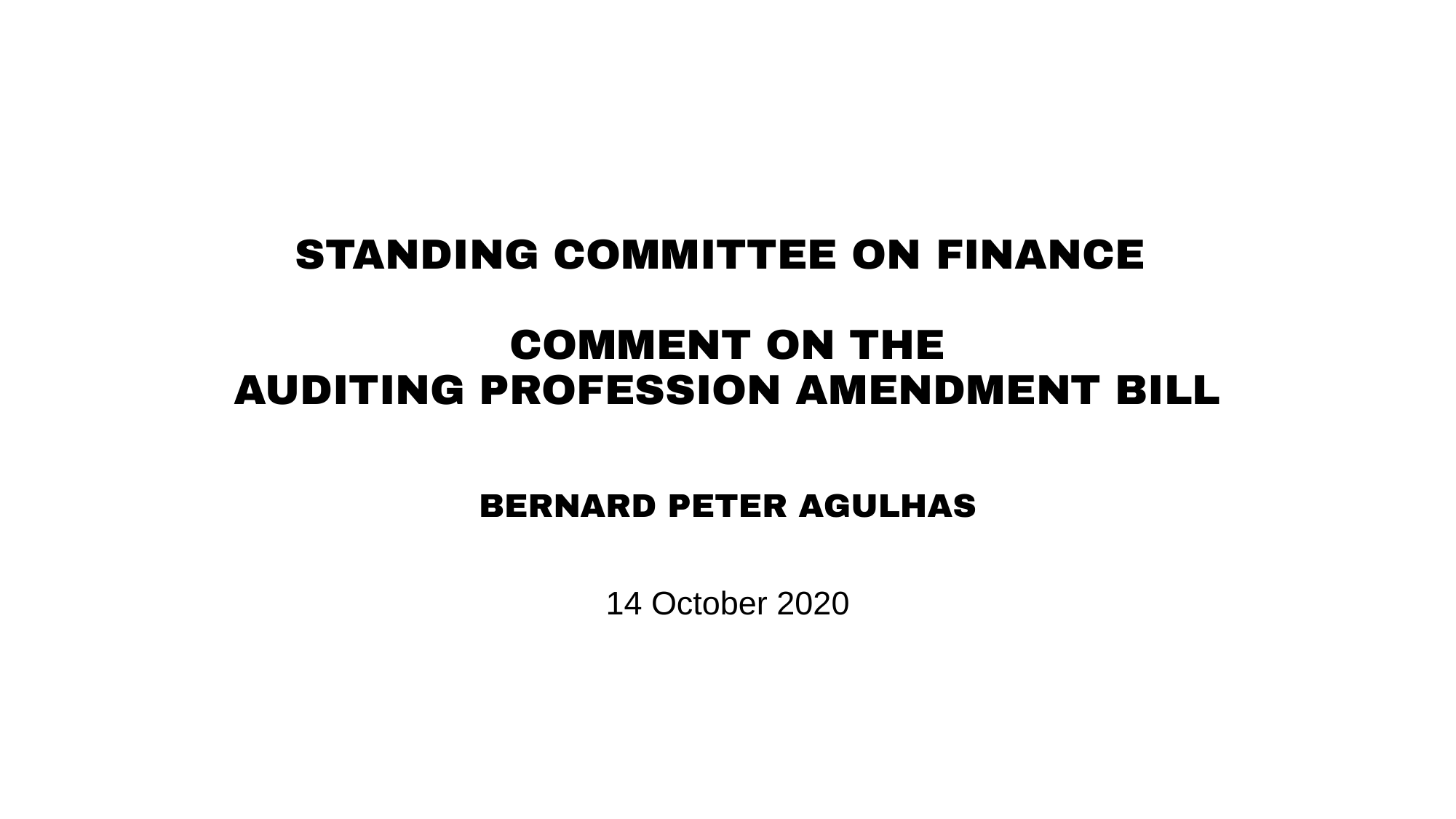

# STANDING COMMITTEE ON FINANCE COMMENT ON THE AUDITING PROFESSION AMENDMENT BILL

BERNARD PETER AGULHAS

14 October 2020